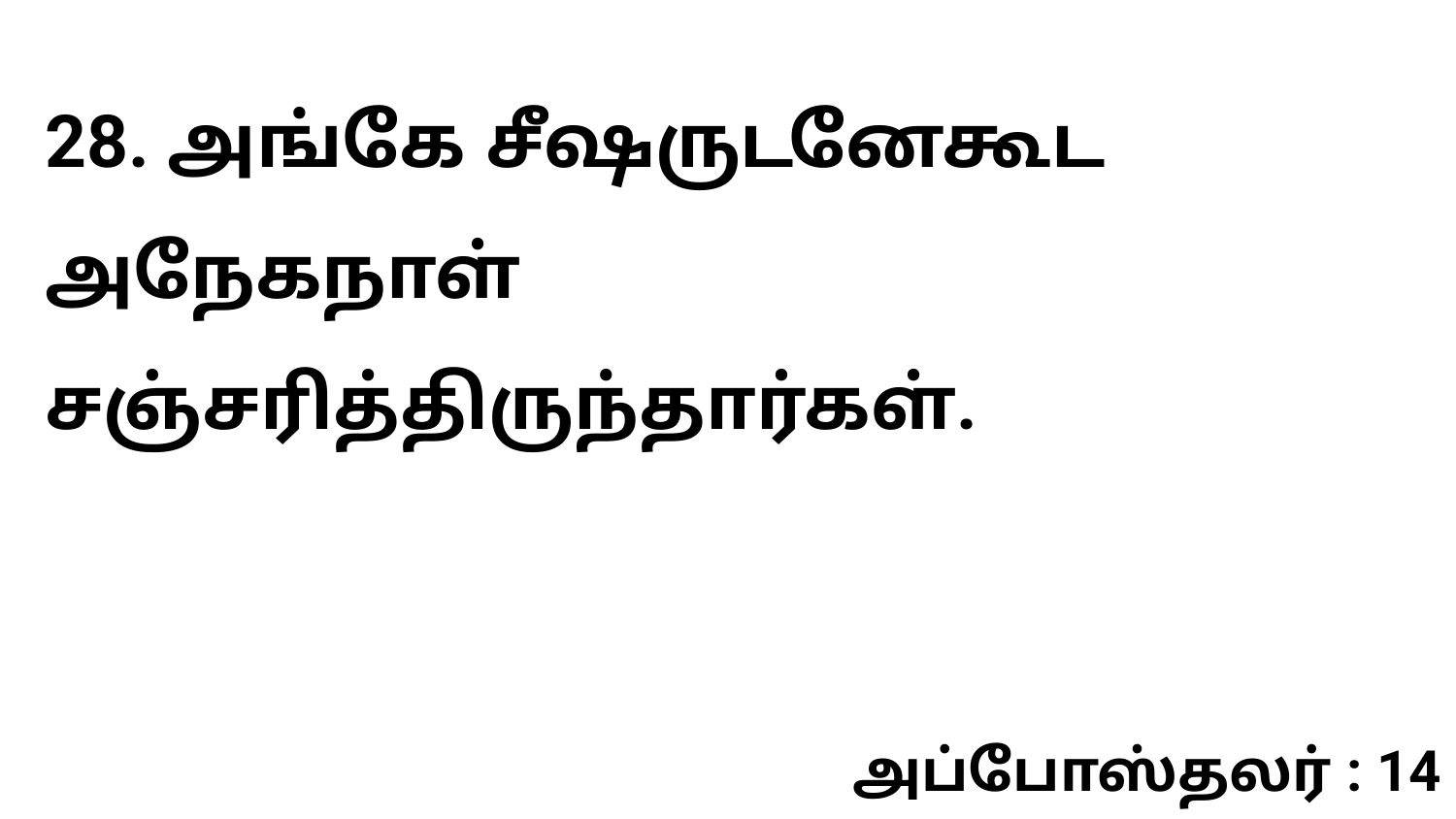

28. அங்கே சீஷருடனேகூட அநேகநாள் சஞ்சரித்திருந்தார்கள்.
அப்போஸ்தலர் : 14